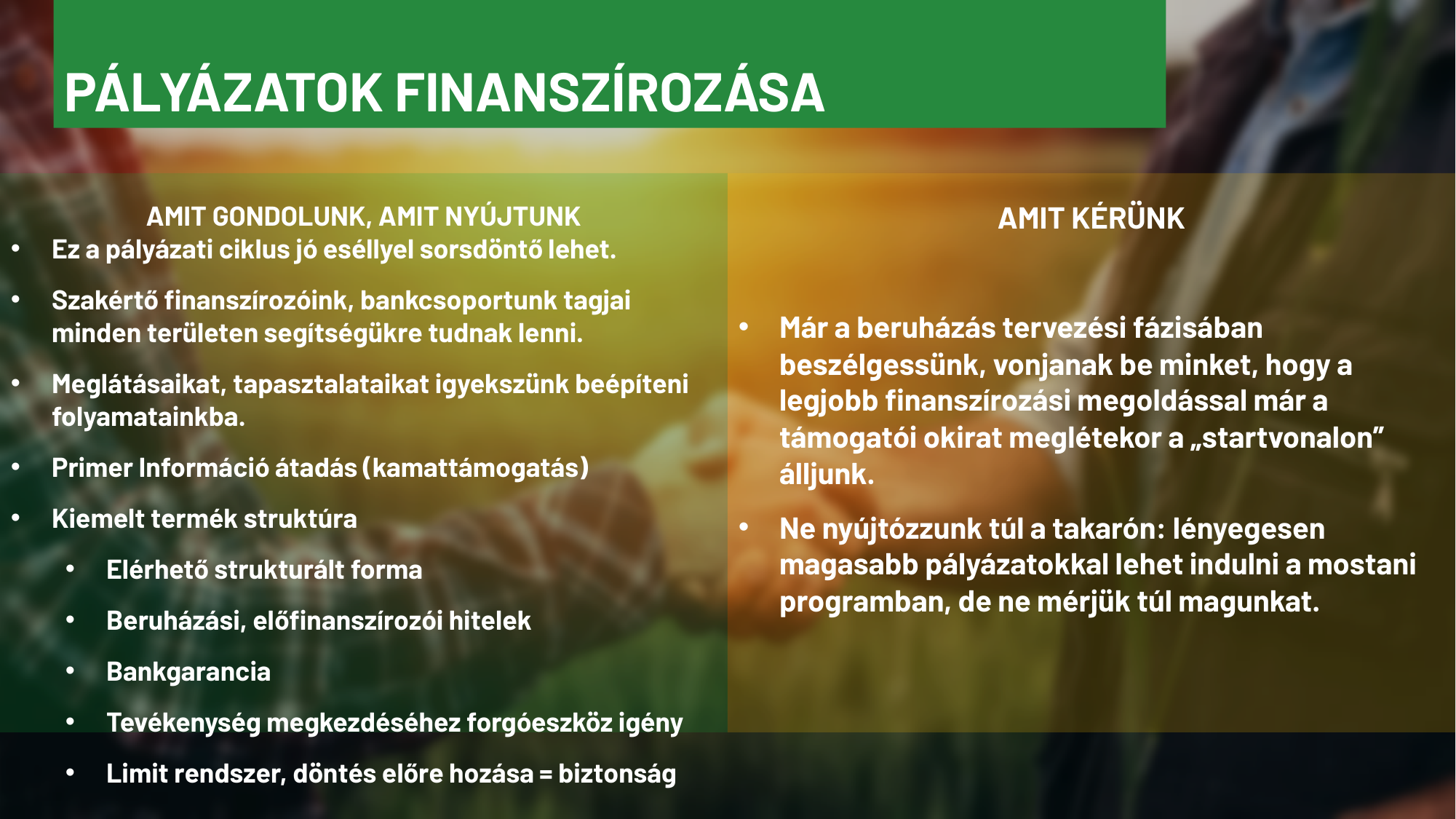

PÁLYÁZATOK FINANSZÍROZÁSA
AMIT GONDOLUNK, AMIT NYÚJTUNK
Ez a pályázati ciklus jó eséllyel sorsdöntő lehet.
Szakértő finanszírozóink, bankcsoportunk tagjai minden területen segítségükre tudnak lenni.
Meglátásaikat, tapasztalataikat igyekszünk beépíteni folyamatainkba.
Primer Információ átadás (kamattámogatás)
Kiemelt termék struktúra
Elérhető strukturált forma
Beruházási, előfinanszírozói hitelek
Bankgarancia
Tevékenység megkezdéséhez forgóeszköz igény
Limit rendszer, döntés előre hozása = biztonság
AMIT KÉRÜNK

Már a beruházás tervezési fázisában beszélgessünk, vonjanak be minket, hogy a legjobb finanszírozási megoldással már a támogatói okirat meglétekor a „startvonalon” álljunk.
Ne nyújtózzunk túl a takarón: lényegesen magasabb pályázatokkal lehet indulni a mostani programban, de ne mérjük túl magunkat.